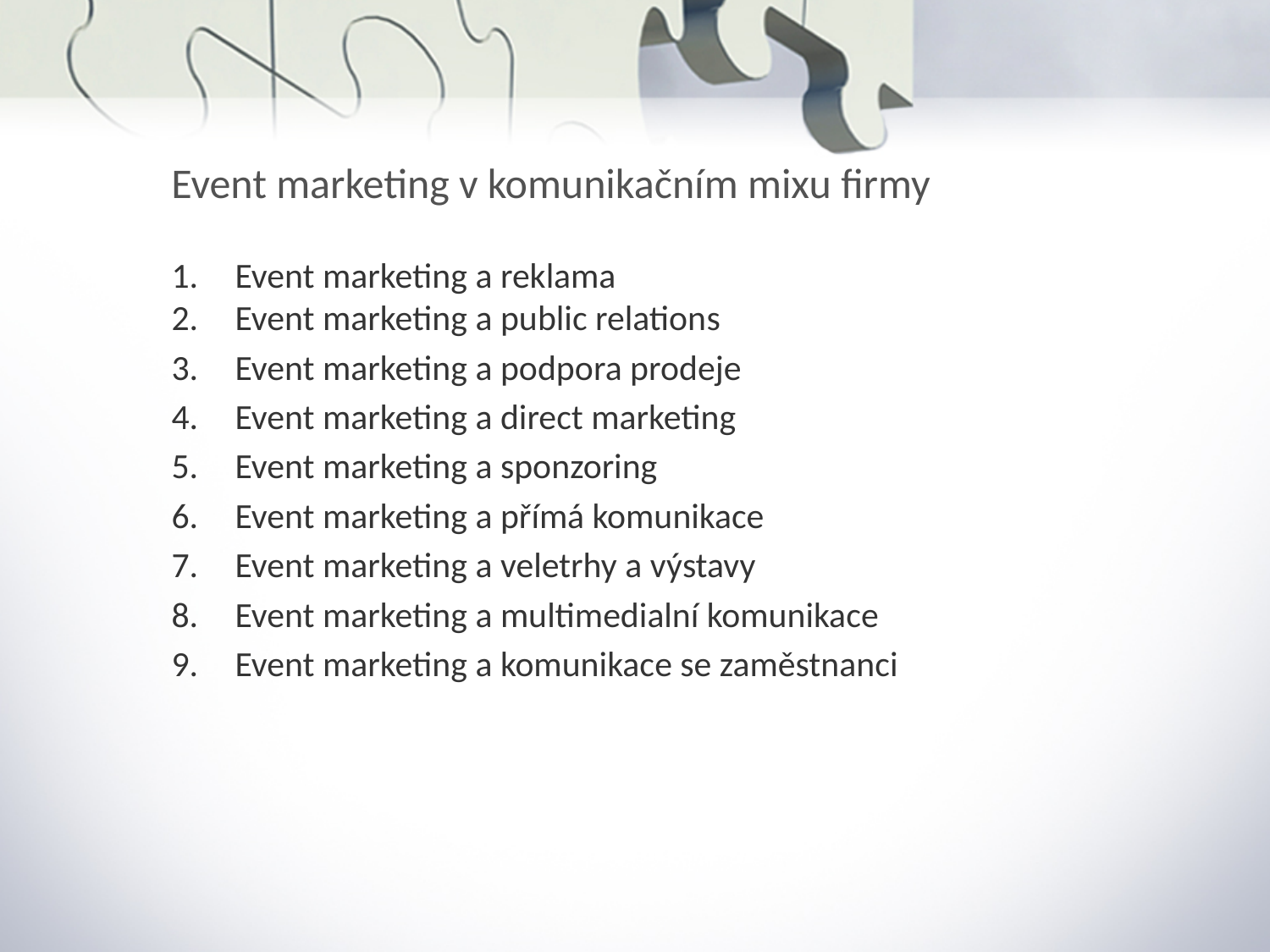

Event marketing v komunikačním mixu firmy
Event marketing a reklama
Event marketing a public relations
Event marketing a podpora prodeje
Event marketing a direct marketing
Event marketing a sponzoring
Event marketing a přímá komunikace
Event marketing a veletrhy a výstavy
Event marketing a multimedialní komunikace
Event marketing a komunikace se zaměstnanci